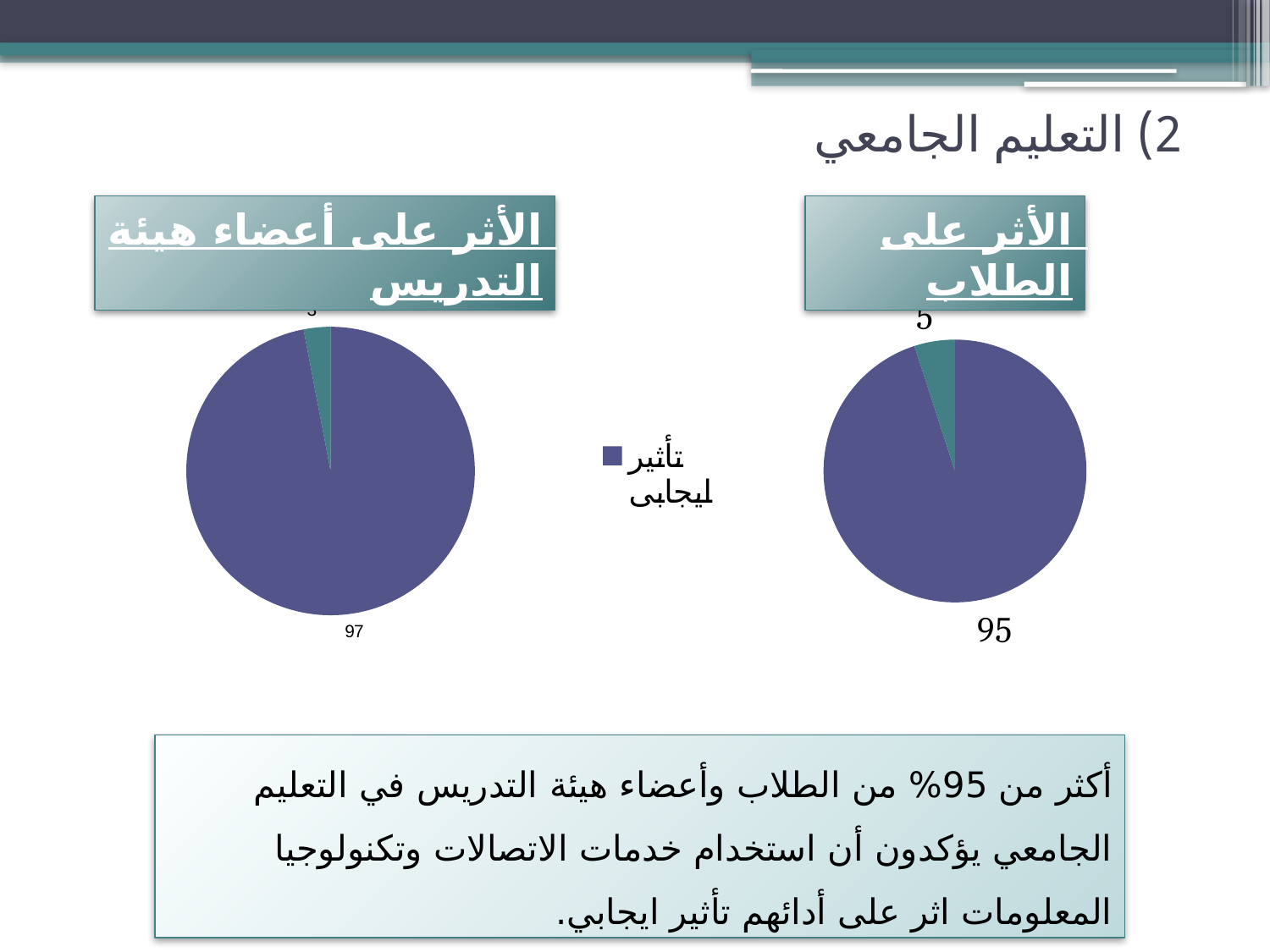

2) التعليم الجامعي
الأثر على أعضاء هيئة التدريس
الأثر على الطلاب

### Chart

| Category | Sales |
|---|---|
| تأثير ايجابى | 97.0 |
| لا تأثير | 3.0 |

### Chart

| Category | Sales |
|---|---|
| 1st Qtr | 95.0 |
| 2nd Qtr | 5.0 |
أكثر من 95% من الطلاب وأعضاء هيئة التدريس في التعليم الجامعي يؤكدون أن استخدام خدمات الاتصالات وتكنولوجيا المعلومات اثر على أدائهم تأثير ايجابي.